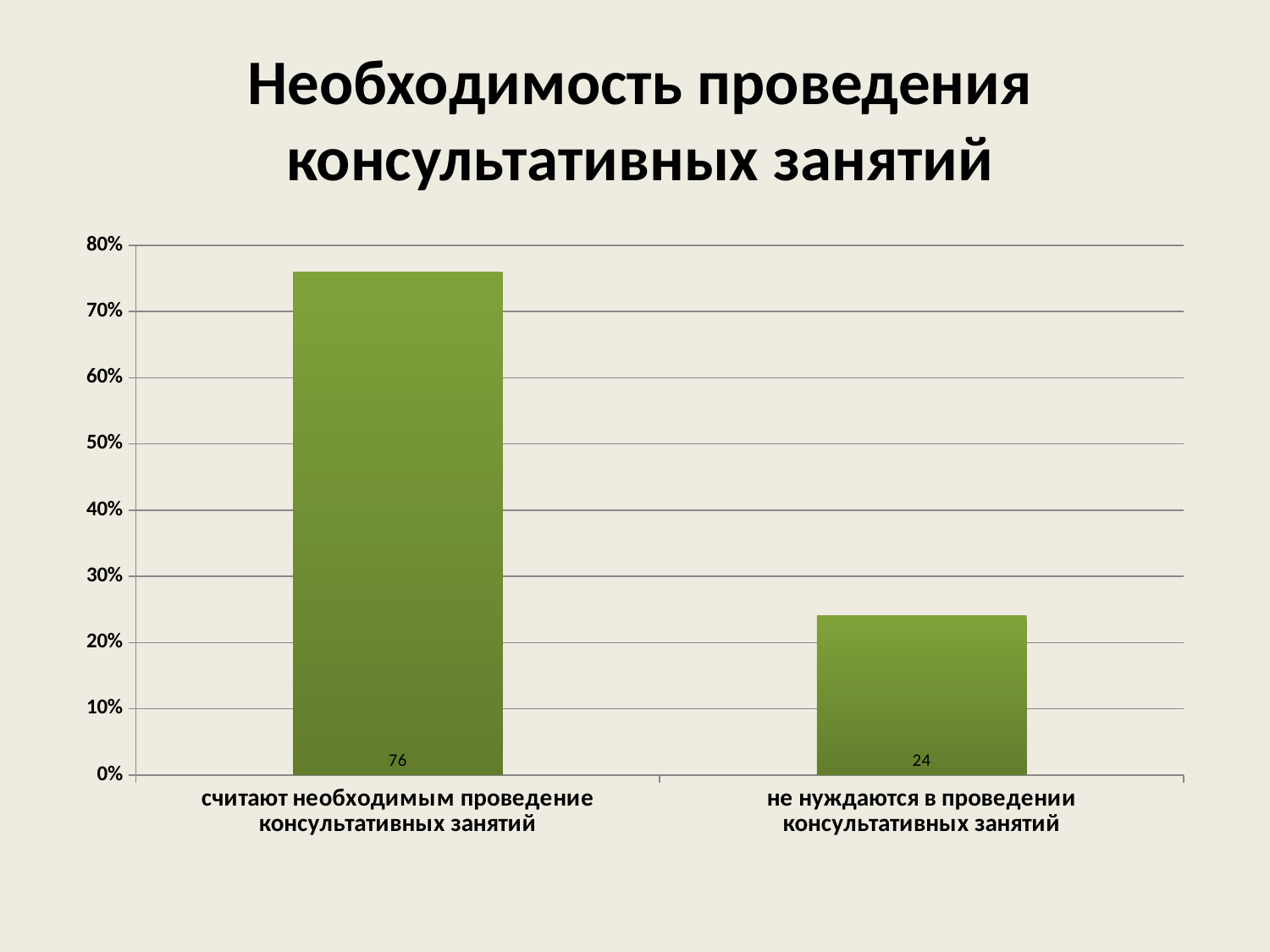

# Необходимость проведения консультативных занятий

[unsupported chart]